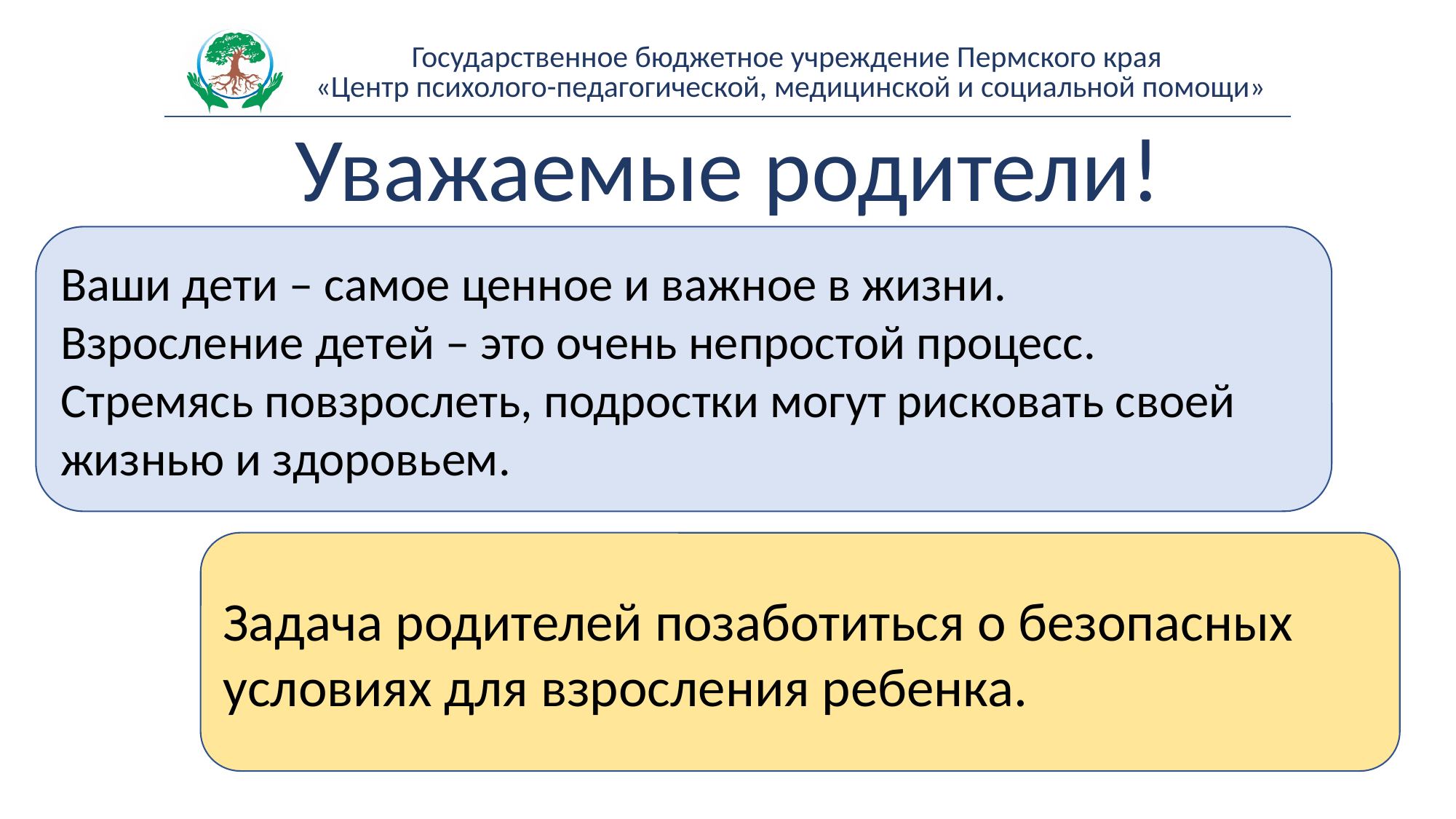

# Уважаемые родители!
Ваши дети – самое ценное и важное в жизни.
Взросление детей – это очень непростой процесс.
Стремясь повзрослеть, подростки могут рисковать своей жизнью и здоровьем.

Задача родителей позаботиться о безопасных условиях для взросления ребенка.